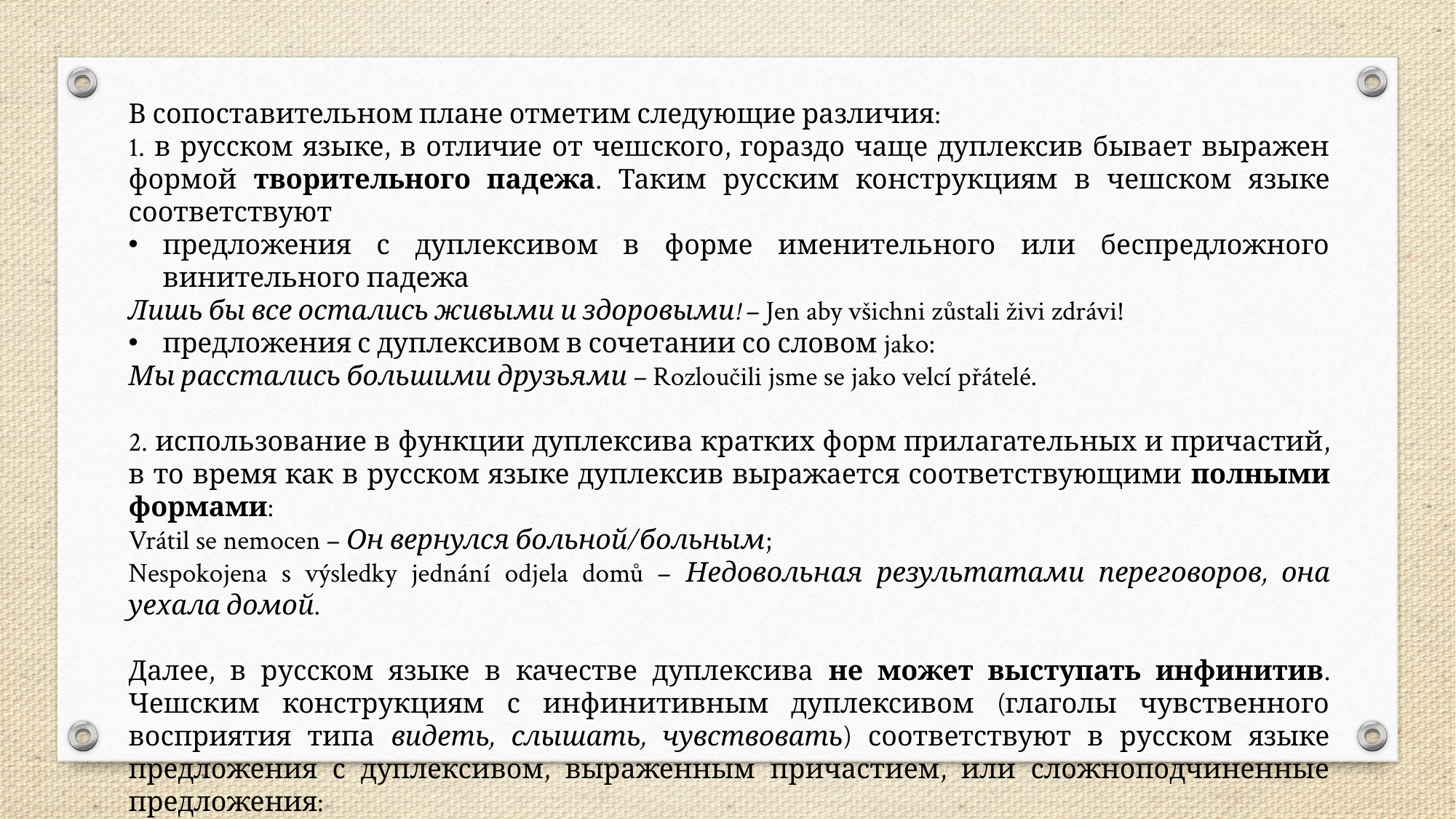

В сопоставительном плане отметим следующие различия:
1. в русском языке, в отличие от чешского, гораздо чаще дуплексив бывает выражен формой творительного падежа. Таким русским конструкциям в чешском языке соответствуют
предложения с дуплексивом в форме именительного или беспредложного винительного падежа
Лишь бы все остались живыми и здоровыми! – Jen aby všichni zůstali živi zdrávi!
предложения с дуплексивом в сочетании со словом jako:
Мы расстались большими друзьями – Rozloučili jsme se jako velcí přátelé.

2. использование в функции дуплексива кратких форм прилагательных и причастий, в то время как в русском языке дуплексив выражается соответствующими полными формами:
Vrátil se nemocen – Он вернулся больной/больным;
Nespokojena s výsledky jednání odjela domů – Недовольная результатами переговоров, она уехала домой.

Далее, в русском языке в качестве дуплексива не может выступать инфинитив. Чешским конструкциям с инфинитивным дуплексивом (глаголы чувственного восприятия типа видеть, слышать, чувствовать) соответствуют в русском языке предложения с дуплексивом, выраженным причастием, или сложноподчиненные предложения:
Neviděl jsem ji plakat – Я не видел ее плачущей / Я не видел, чтобы она плакала;
Slyšel jsem ho přicházet – Я слышал, как он приходит.